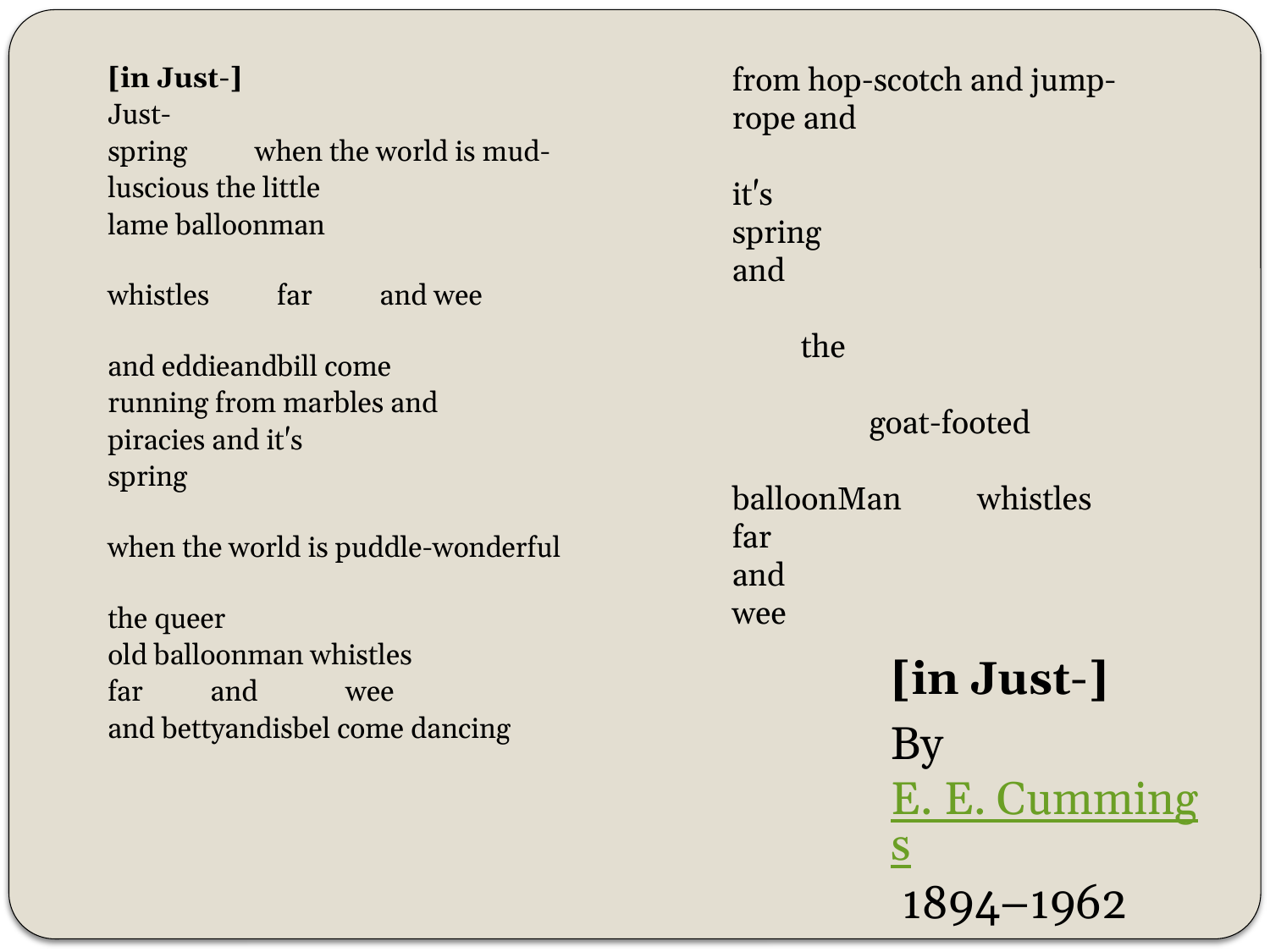

[in Just-]
Just-
spring          when the world is mud-
luscious the little
lame balloonman
whistles          far          and wee
and eddieandbill come
running from marbles and
piracies and it's
spring
when the world is puddle-wonderful
the queer
old balloonman whistles
far          and             wee
and bettyandisbel come dancing

from hop-scotch and jump-rope and
it's
spring
and
         the
                  goat-footed
balloonMan          whistles
far
and
wee
[in Just-]
By E. E. Cummings 1894–1962